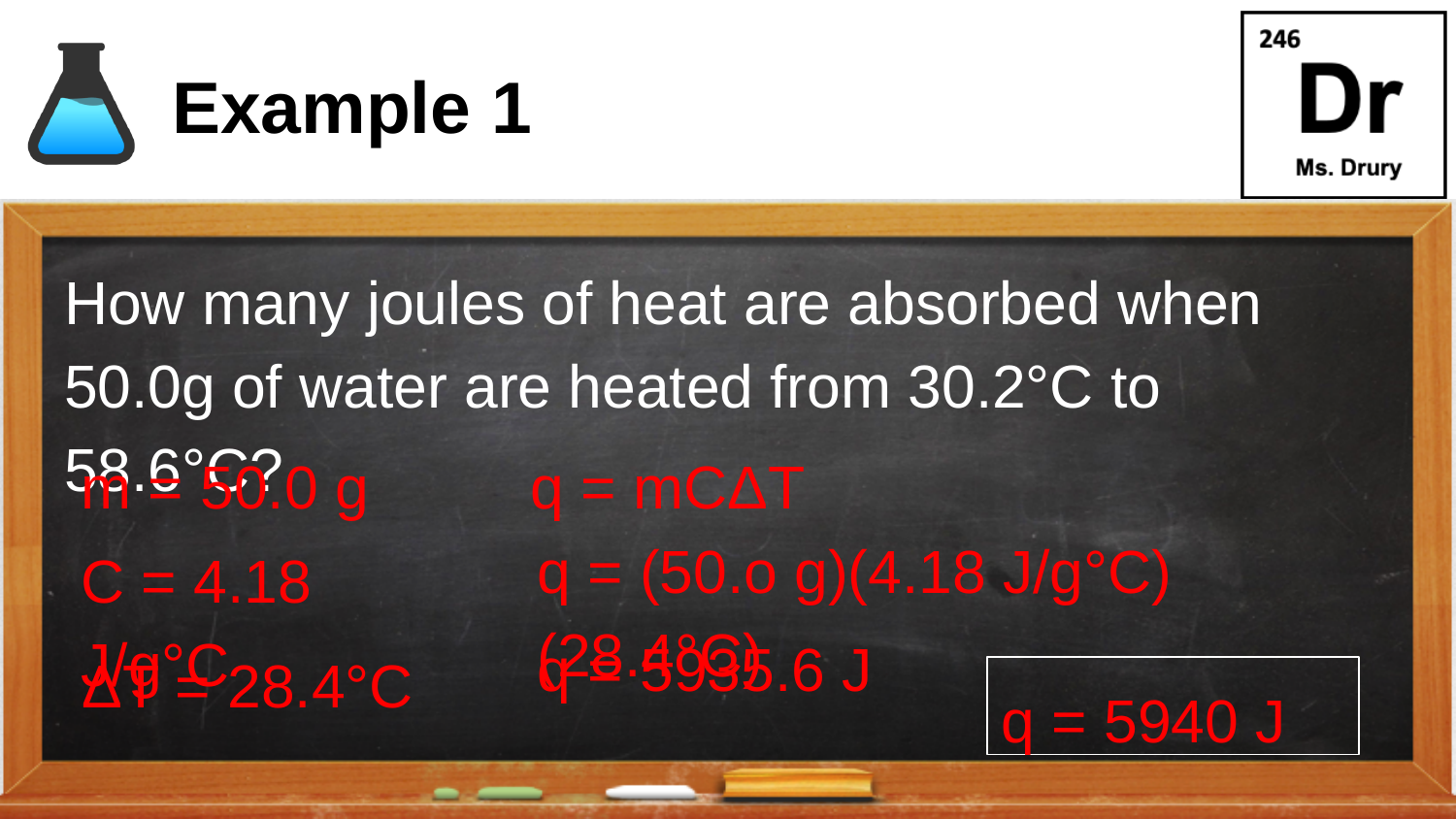

# Example 1
How many joules of heat are absorbed when 50.0g of water are heated from 30.2°C to 58.6°C?
m = 50.0 g
q = mCΔT
q = (50.o g)(4.18 J/g°C)(28.4°C)
C = 4.18 J/g°C
q = 5935.6 J
ΔT = 28.4°C
q = 5940 J